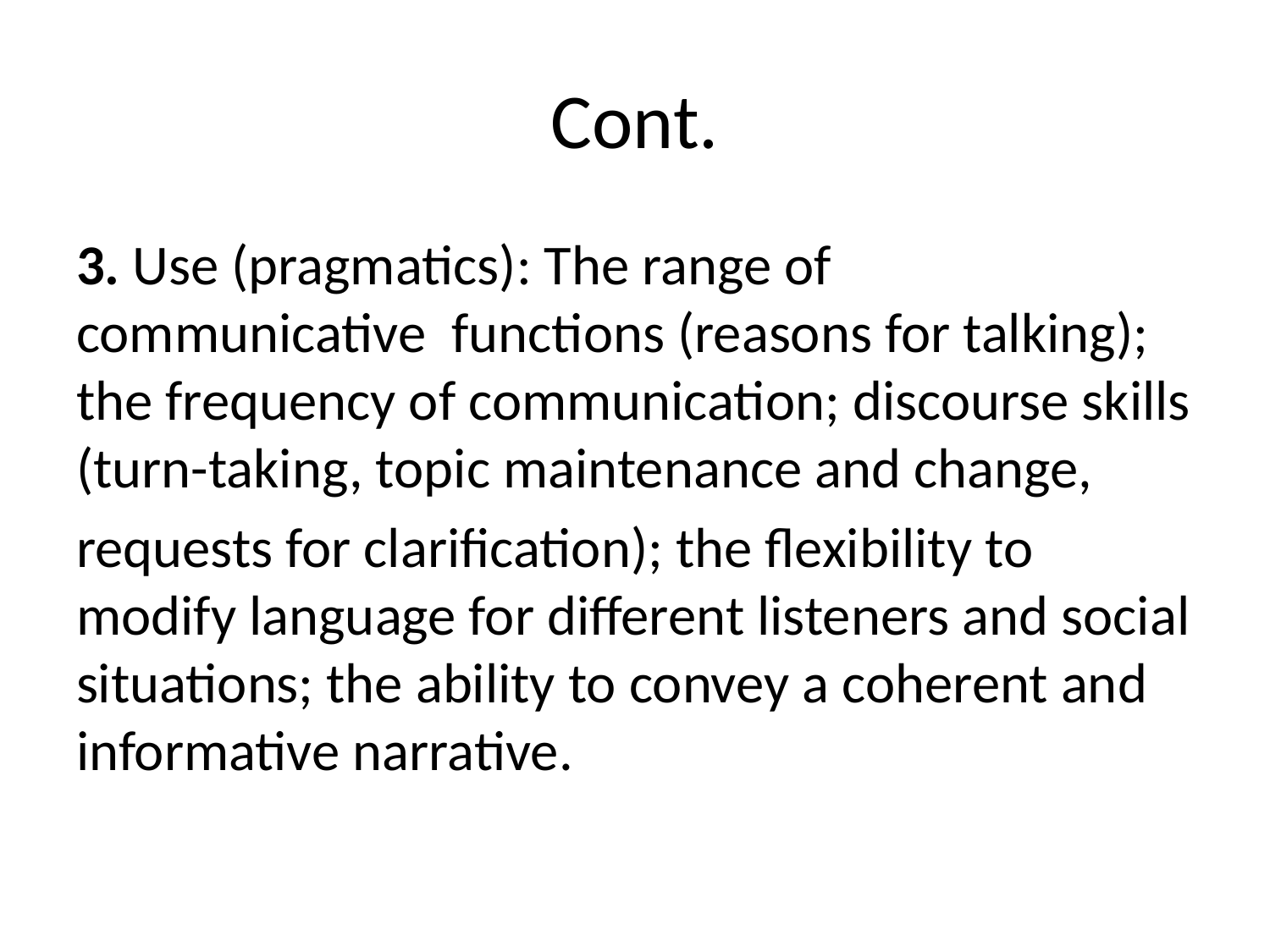

# Cont.
3. Use (pragmatics): The range of communicative  functions (reasons for talking); the frequency of communication; discourse skills (turn-taking, topic maintenance and change,
requests for clarification); the flexibility to modify language for different listeners and social situations; the ability to convey a coherent and informative narrative.